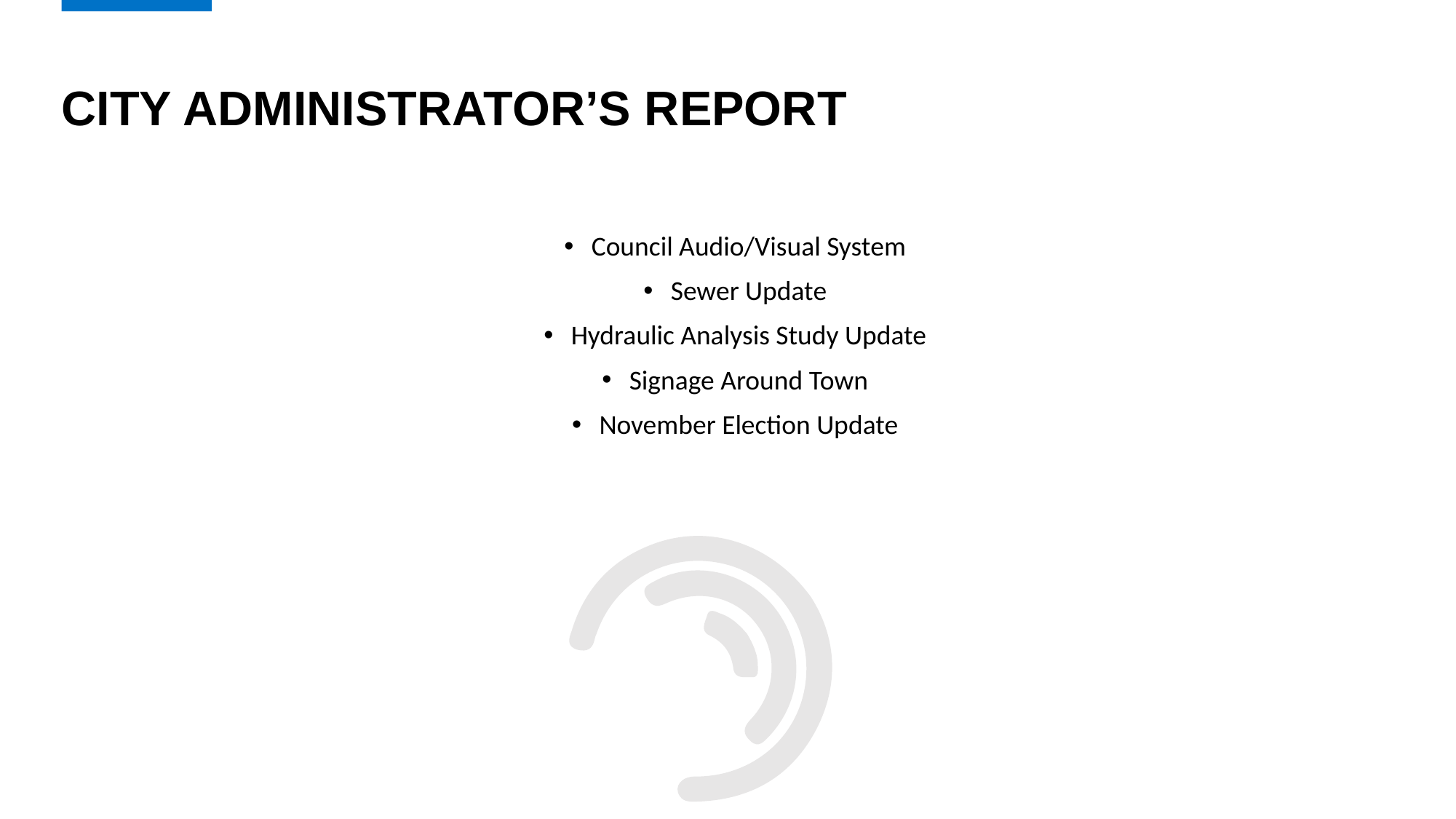

# City administrator’s report
Council Audio/Visual System
Sewer Update
Hydraulic Analysis Study Update
Signage Around Town
November Election Update

7